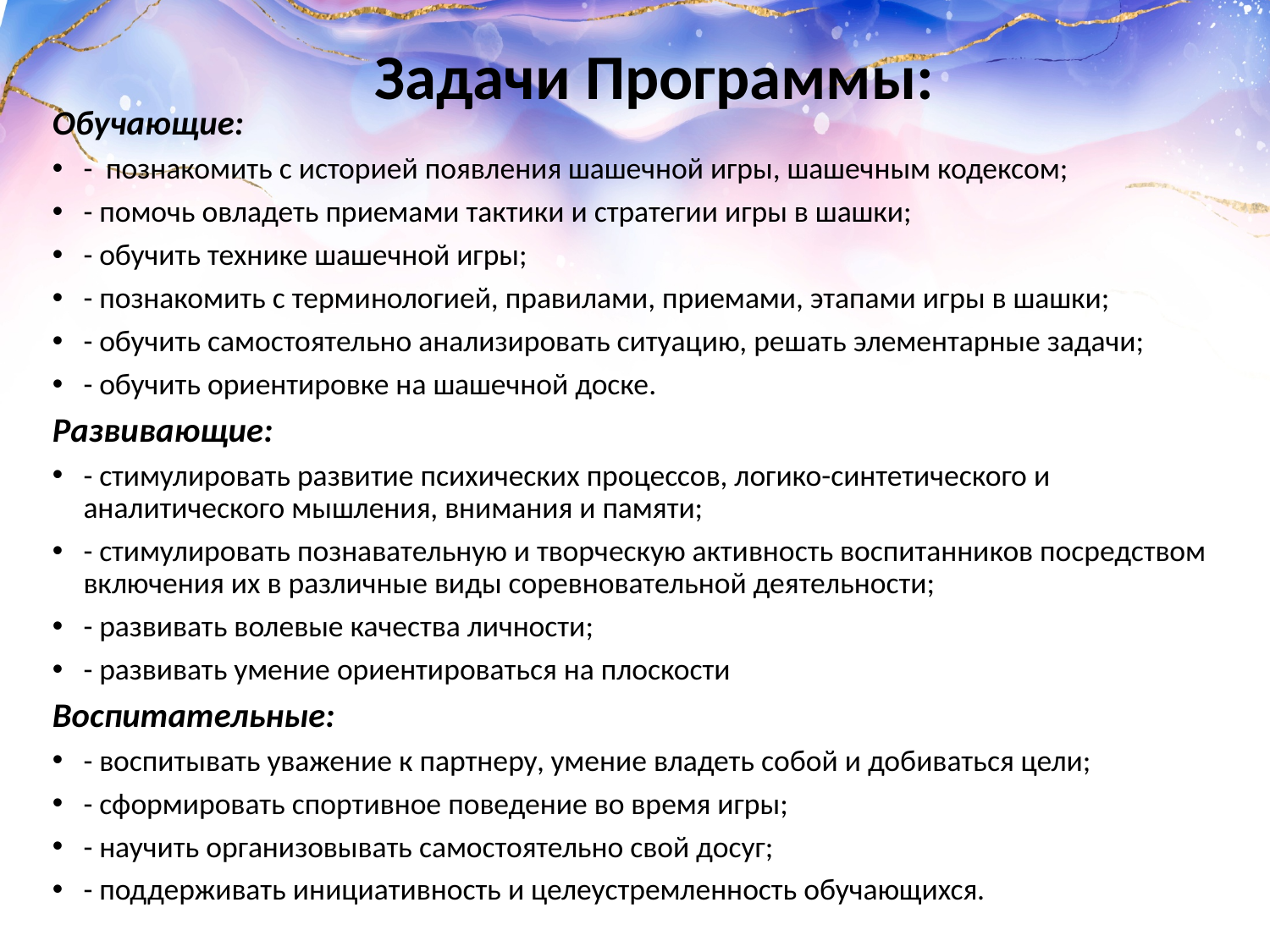

Задачи Программы:
Обучающие:
-  познакомить с историей появления шашечной игры, шашечным кодексом;
- помочь овладеть приемами тактики и стратегии игры в шашки;
- обучить технике шашечной игры;
- познакомить с терминологией, правилами, приемами, этапами игры в шашки;
- обучить самостоятельно анализировать ситуацию, решать элементарные задачи;
- обучить ориентировке на шашечной доске.
Развивающие:
- стимулировать развитие психических процессов, логико-синтетического и аналитического мышления, внимания и памяти;
- стимулировать познавательную и творческую активность воспитанников посредством включения их в различные виды соревновательной деятельности;
- развивать волевые качества личности;
- развивать умение ориентироваться на плоскости
Воспитательные:
- воспитывать уважение к партнеру, умение владеть собой и добиваться цели;
- сформировать спортивное поведение во время игры;
- научить организовывать самостоятельно свой досуг;
- поддерживать инициативность и целеустремленность обучающихся.